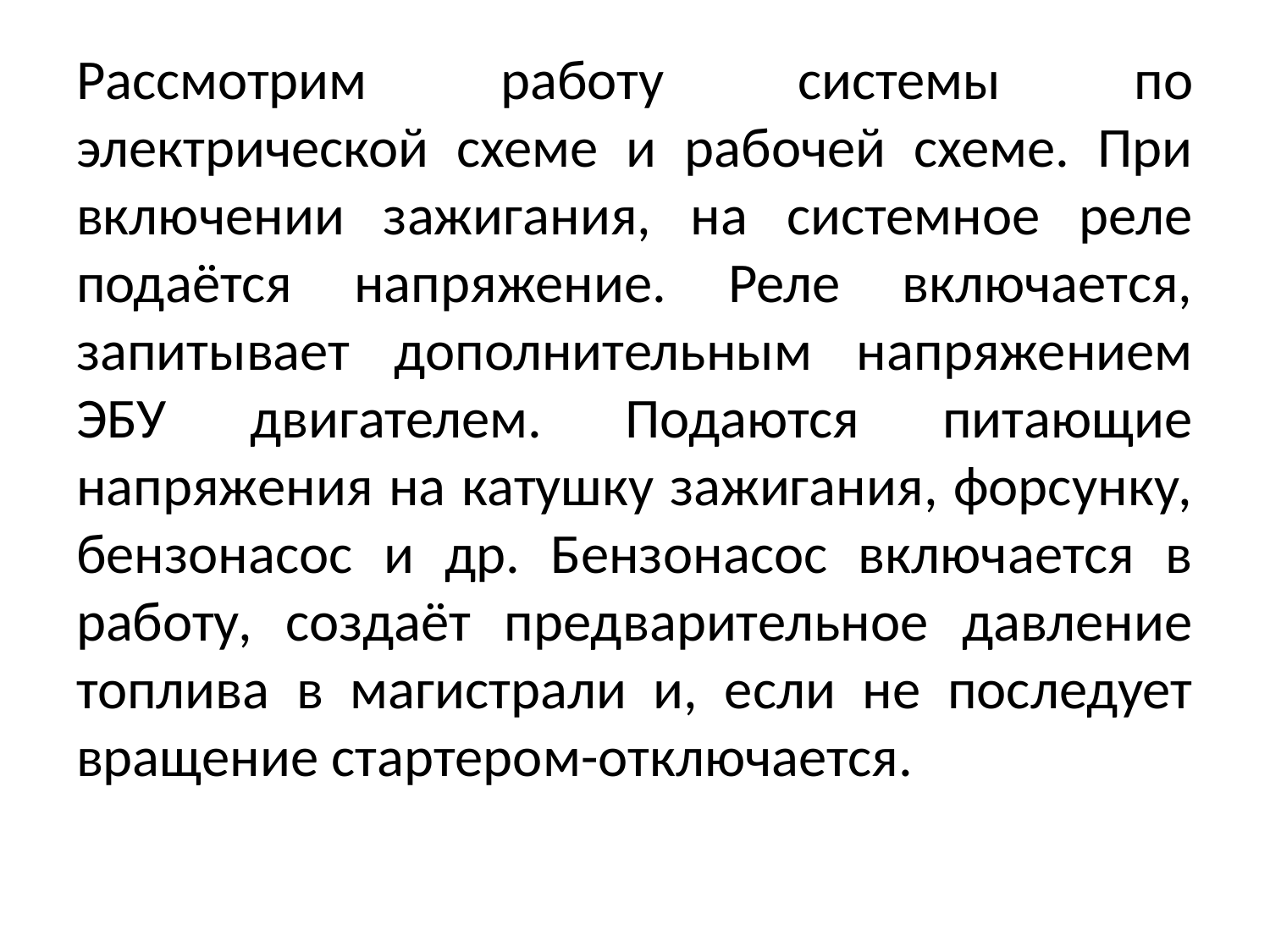

Рассмотрим работу системы по электрической схеме и рабочей схеме. При включении зажигания, на системное реле подаётся напряжение. Реле включается, запитывает дополнительным напряжением ЭБУ двигателем. Подаются питающие напряжения на катушку зажигания, форсунку, бензонасос и др. Бензонасос включается в работу, создаёт предварительное давление топлива в магистрали и, если не последует вращение стартером-отключается.